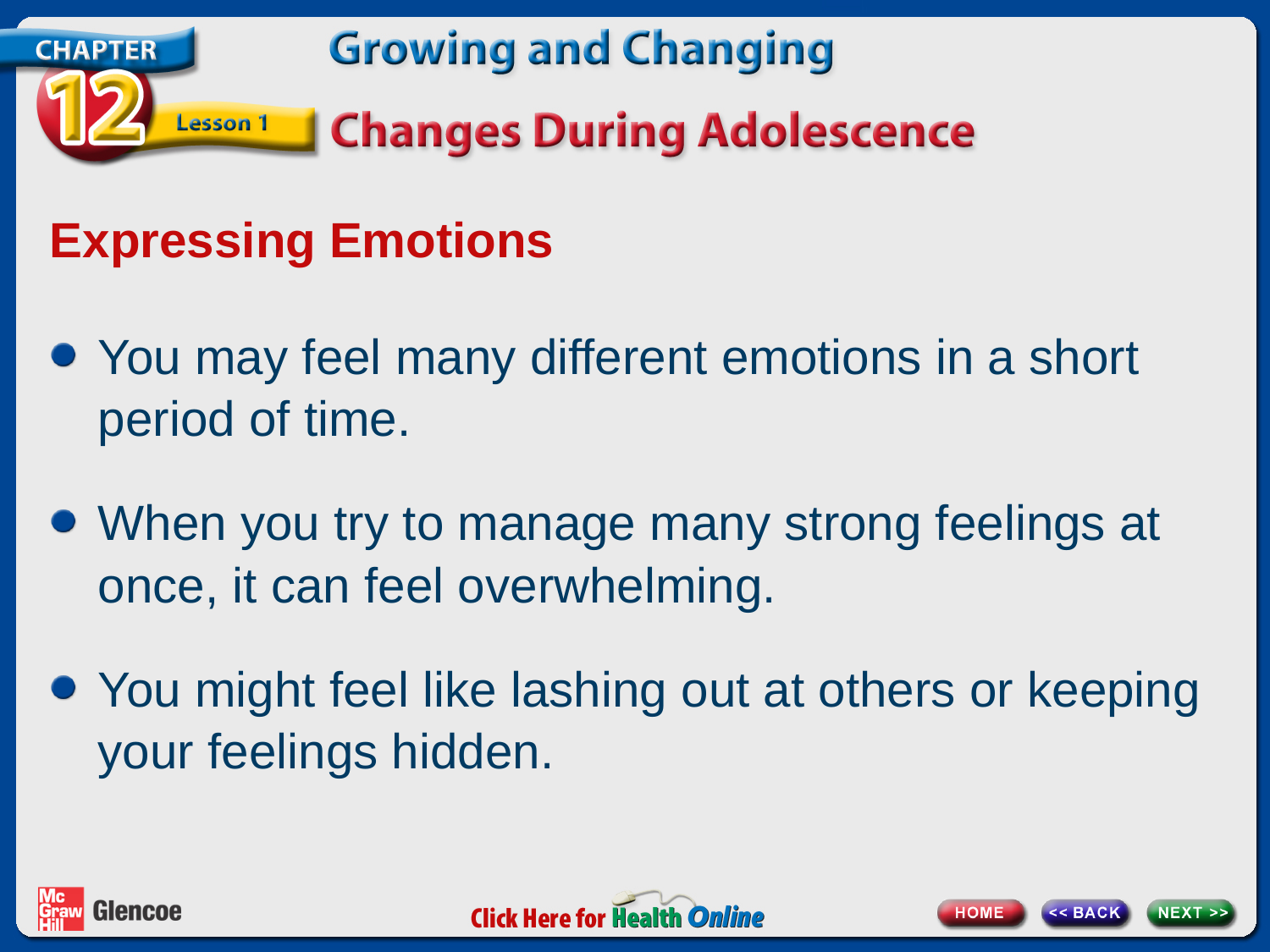

# Expressing Emotions
You may feel many different emotions in a short period of time.
When you try to manage many strong feelings at once, it can feel overwhelming.
You might feel like lashing out at others or keeping your feelings hidden.